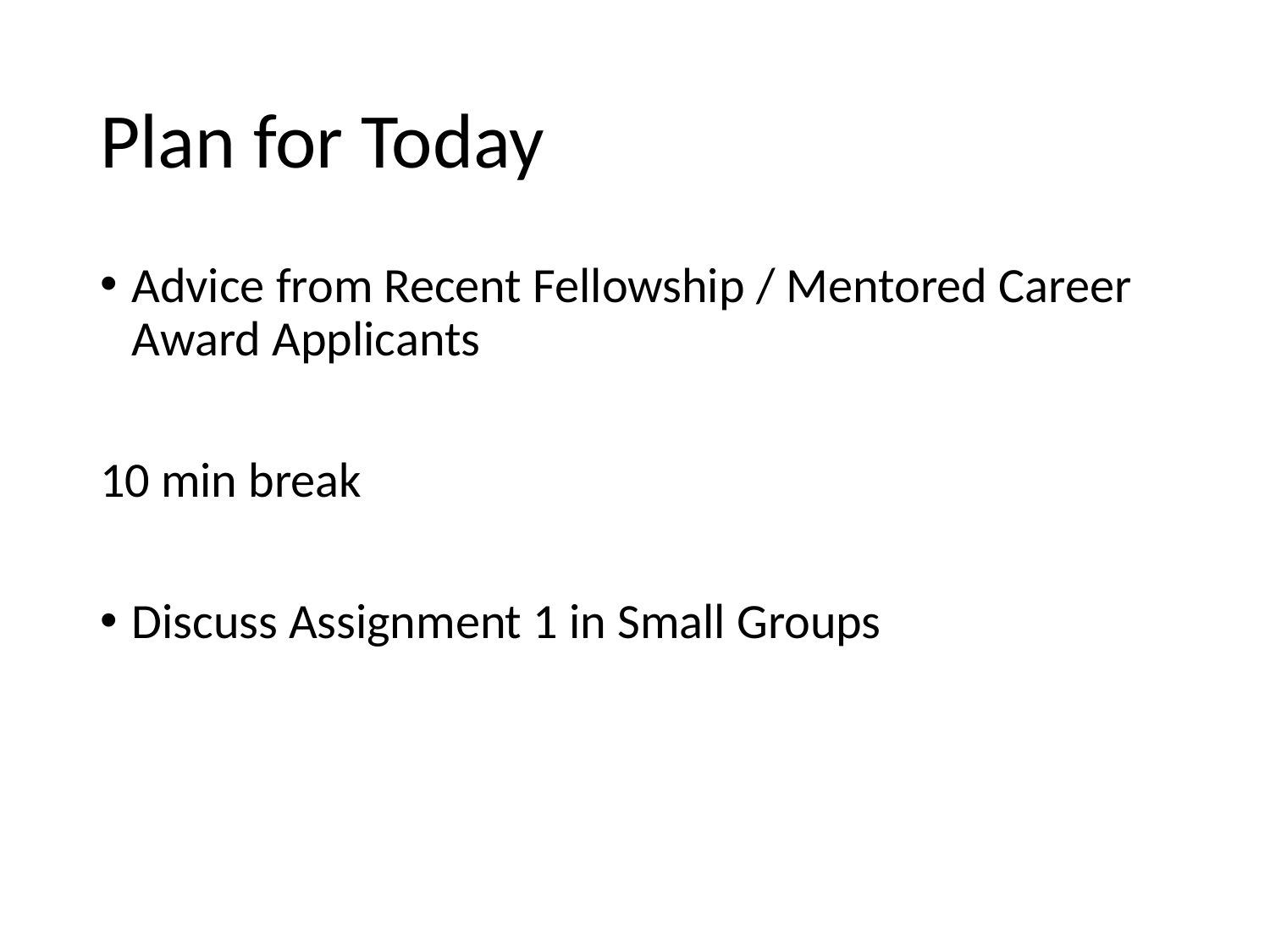

# Plan for Today
Advice from Recent Fellowship / Mentored Career Award Applicants

10 min break

Discuss Assignment 1 in Small Groups